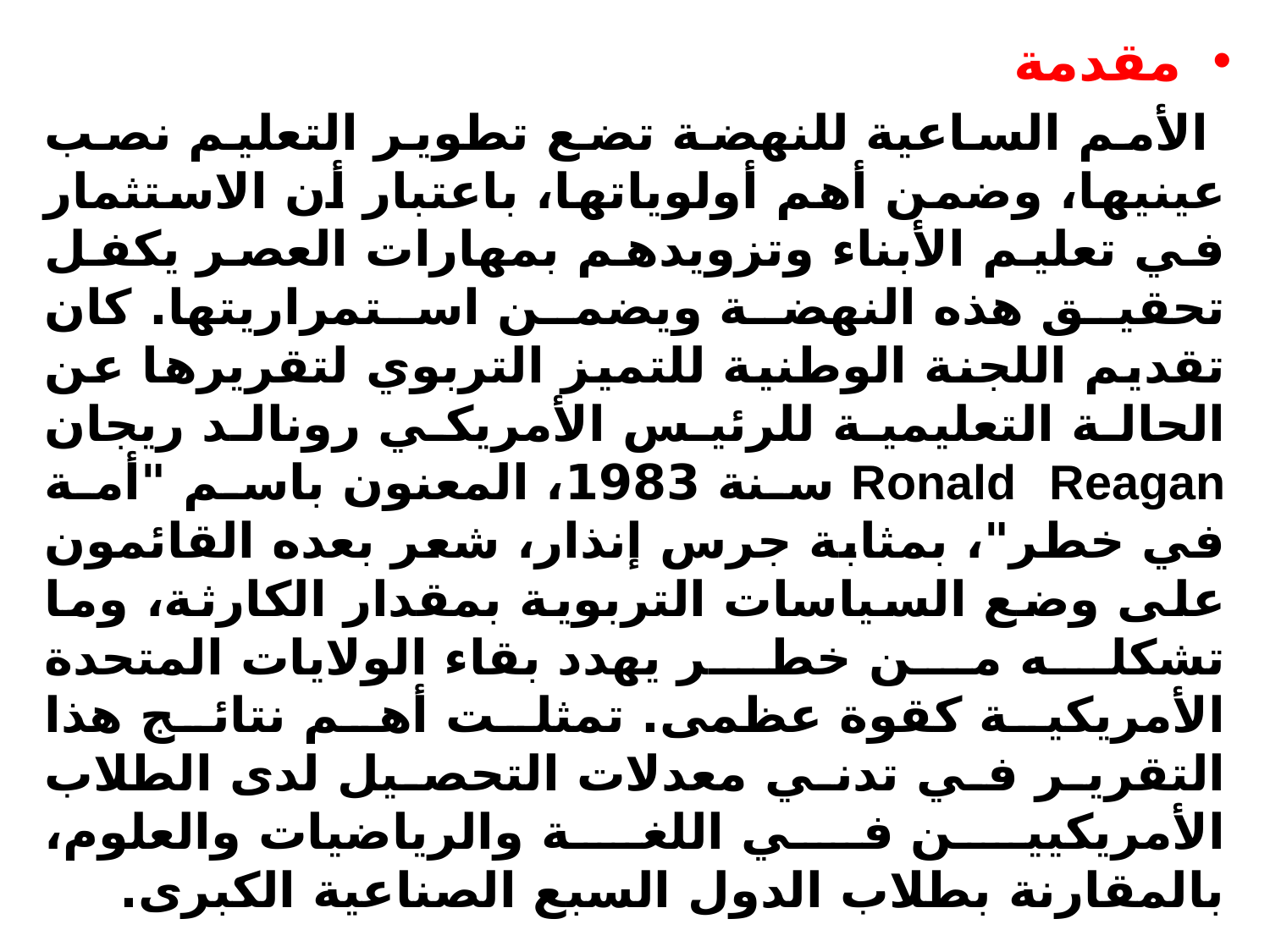

مقدمة
 الأمم الساعية للنهضة تضع تطوير التعليم نصب عينيها، وضمن أهم أولوياتها، باعتبار أن الاستثمار في تعليم الأبناء وتزويدهم بمهارات العصر يكفل تحقيق هذه النهضة ويضمن استمراريتها. كان تقديم اللجنة الوطنية للتميز التربوي لتقريرها عن الحالة التعليمية للرئيس الأمريكي رونالد ريجان Ronald Reagan سنة 1983، المعنون باسم "أمة في خطر"، بمثابة جرس إنذار، شعر بعده القائمون على وضع السياسات التربوية بمقدار الكارثة، وما تشكله من خطر يهدد بقاء الولايات المتحدة الأمريكية كقوة عظمى. تمثلت أهم نتائج هذا التقرير في تدني معدلات التحصيل لدى الطلاب الأمريكيين في اللغة والرياضيات والعلوم، بالمقارنة بطلاب الدول السبع الصناعية الكبرى.